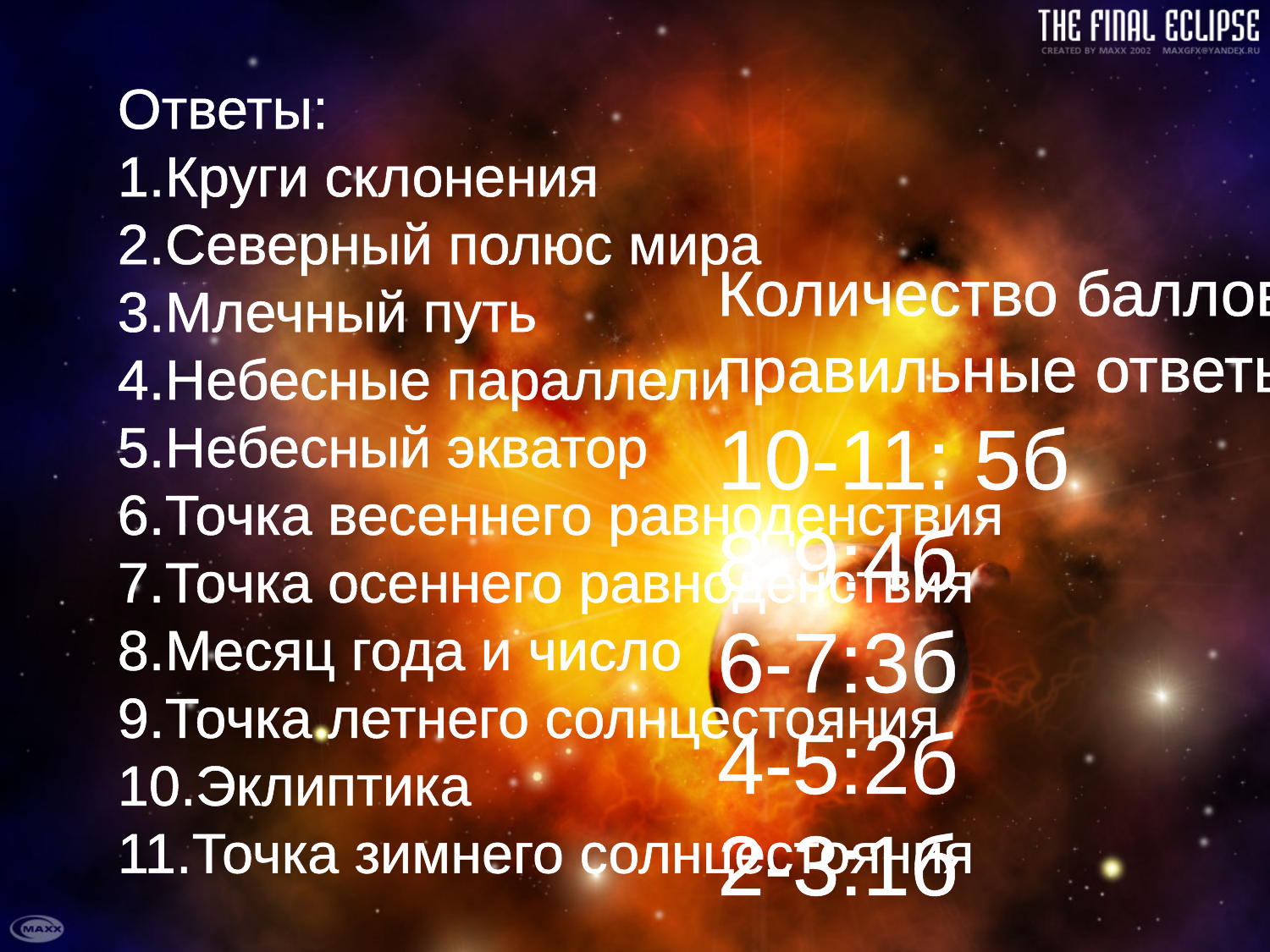

Ответы:
Круги склонения
Северный полюс мира
Млечный путь
Небесные параллели
Небесный экватор
Точка весеннего равноденствия
Точка осеннего равноденствия
Месяц года и число
Точка летнего солнцестояния
Эклиптика
Точка зимнего солнцестояния

Количество баллов за правильные ответы:
10-11: 5б
8-9:4б
6-7:3б
4-5:2б
2-3:1б